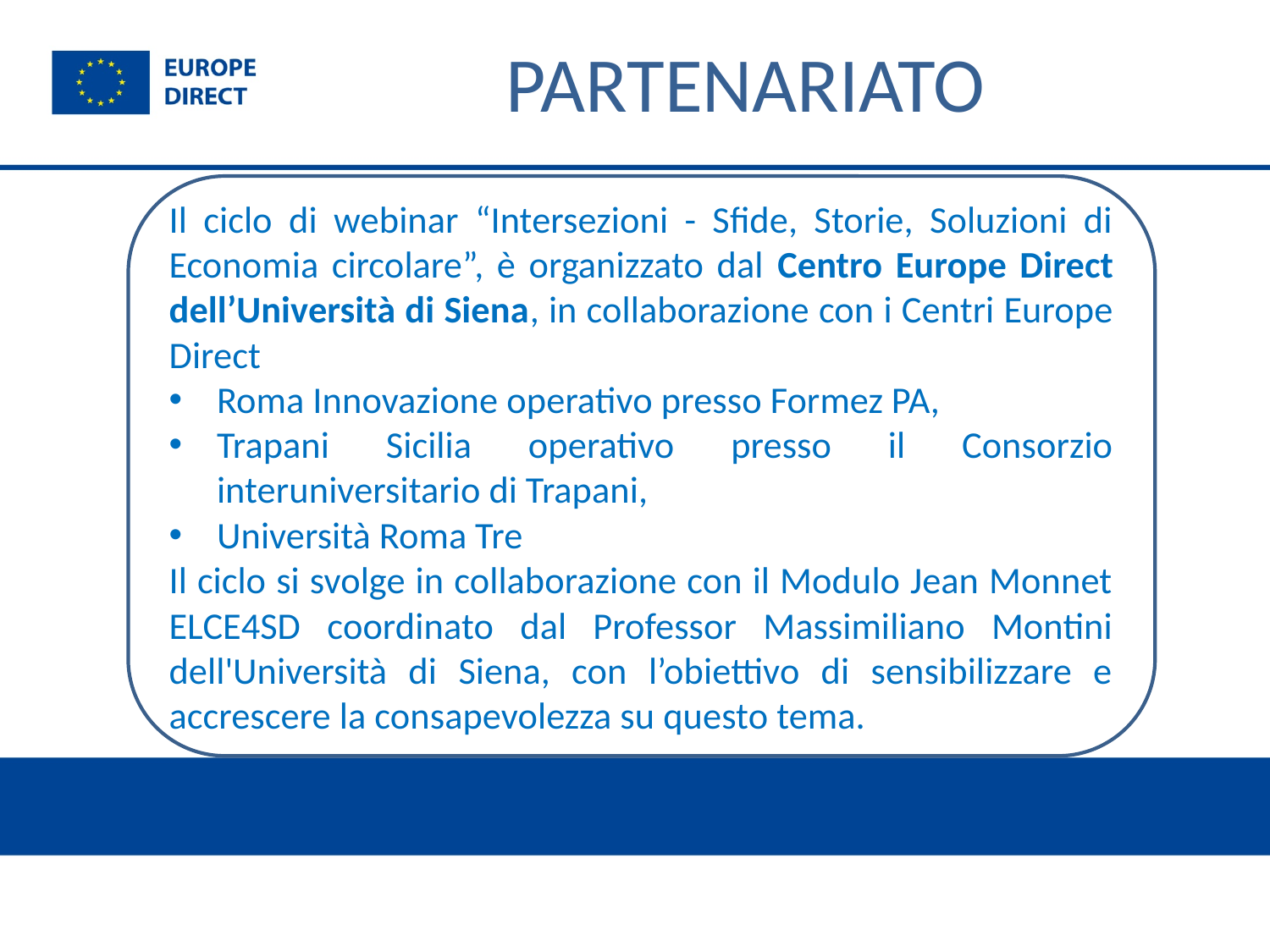

# PARTENARIATO
Il ciclo di webinar “Intersezioni - Sfide, Storie, Soluzioni di Economia circolare”, è organizzato dal Centro Europe Direct dell’Università di Siena, in collaborazione con i Centri Europe Direct
Roma Innovazione operativo presso Formez PA,
Trapani Sicilia operativo presso il Consorzio interuniversitario di Trapani,
Università Roma Tre
Il ciclo si svolge in collaborazione con il Modulo Jean Monnet ELCE4SD coordinato dal Professor Massimiliano Montini dell'Università di Siena, con l’obiettivo di sensibilizzare e accrescere la consapevolezza su questo tema.